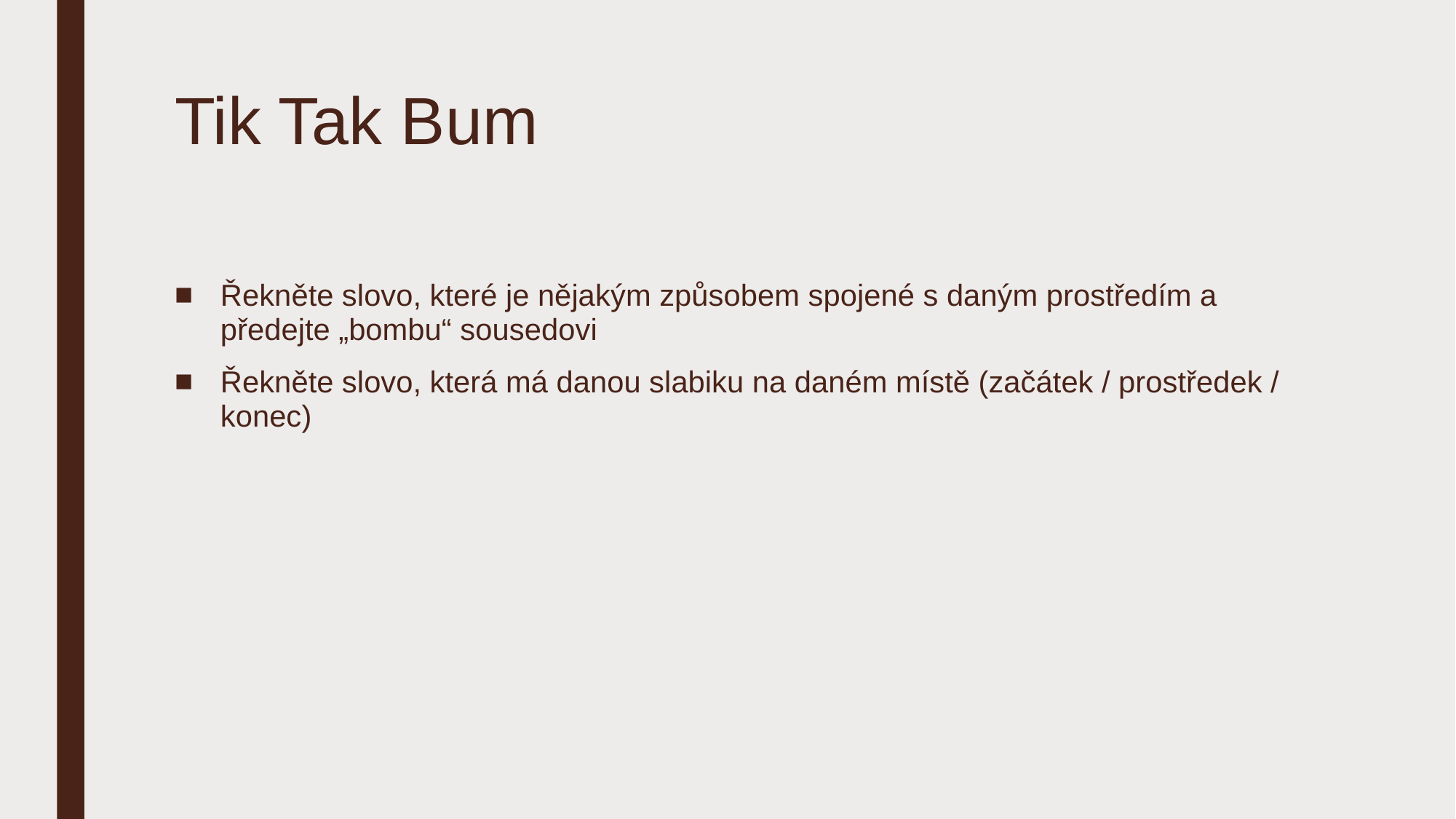

# Tik Tak Bum
Řekněte slovo, které je nějakým způsobem spojené s daným prostředím a předejte „bombu“ sousedovi
Řekněte slovo, která má danou slabiku na daném místě (začátek / prostředek / konec)